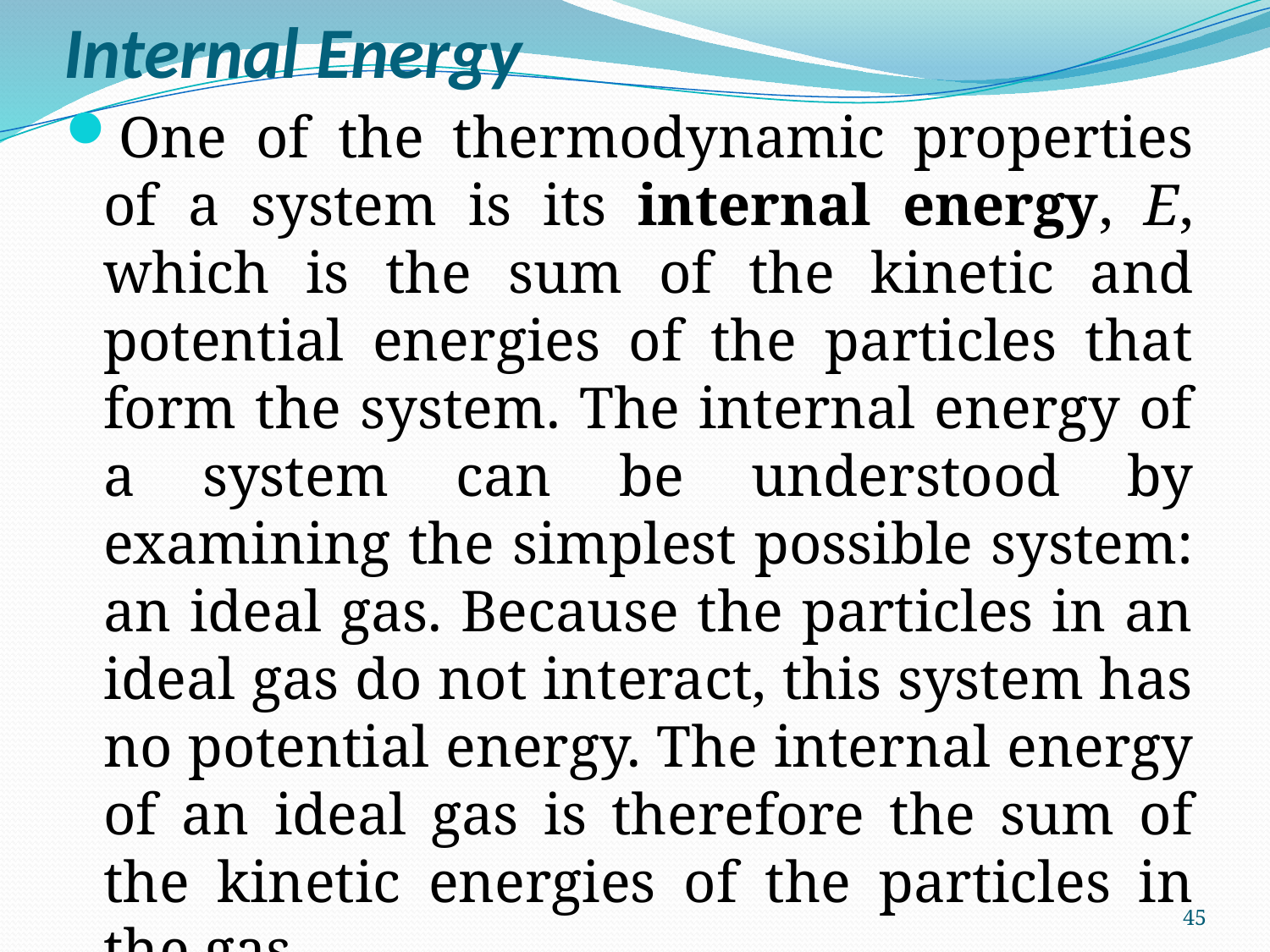

# Internal Energy
One of the thermodynamic properties of a system is its internal energy, E, which is the sum of the kinetic and potential energies of the particles that form the system. The internal energy of a system can be understood by examining the simplest possible system: an ideal gas. Because the particles in an ideal gas do not interact, this system has no potential energy. The internal energy of an ideal gas is therefore the sum of the kinetic energies of the particles in the gas.
45